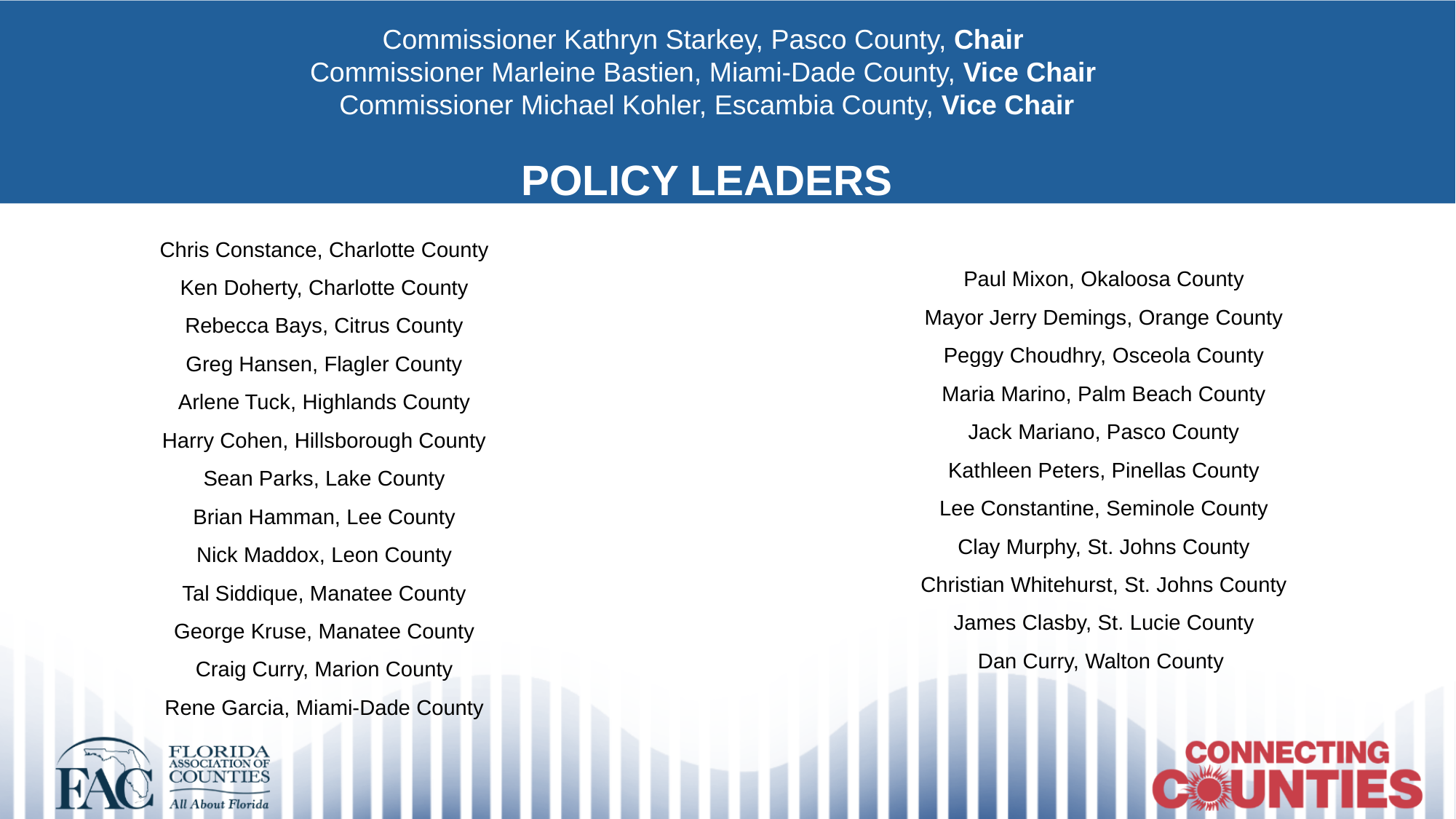

Commissioner Kathryn Starkey, Pasco County, Chair
Commissioner Marleine Bastien, Miami-Dade County, Vice Chair
Commissioner Michael Kohler, Escambia County, Vice Chair

POLICY LEADERS

Chris Constance, Charlotte County
Ken Doherty, Charlotte County
Rebecca Bays, Citrus County
Greg Hansen, Flagler County
Arlene Tuck, Highlands County
Harry Cohen, Hillsborough County
Sean Parks, Lake County
Brian Hamman, Lee County
Nick Maddox, Leon County
Tal Siddique, Manatee County
George Kruse, Manatee County
Craig Curry, Marion County
Rene Garcia, Miami-Dade County

Paul Mixon, Okaloosa County
Mayor Jerry Demings, Orange County
Peggy Choudhry, Osceola County
Maria Marino, Palm Beach County
Jack Mariano, Pasco County
Kathleen Peters, Pinellas County
Lee Constantine, Seminole County
Clay Murphy, St. Johns County
Christian Whitehurst, St. Johns County
James Clasby, St. Lucie County
Dan Curry, Walton County